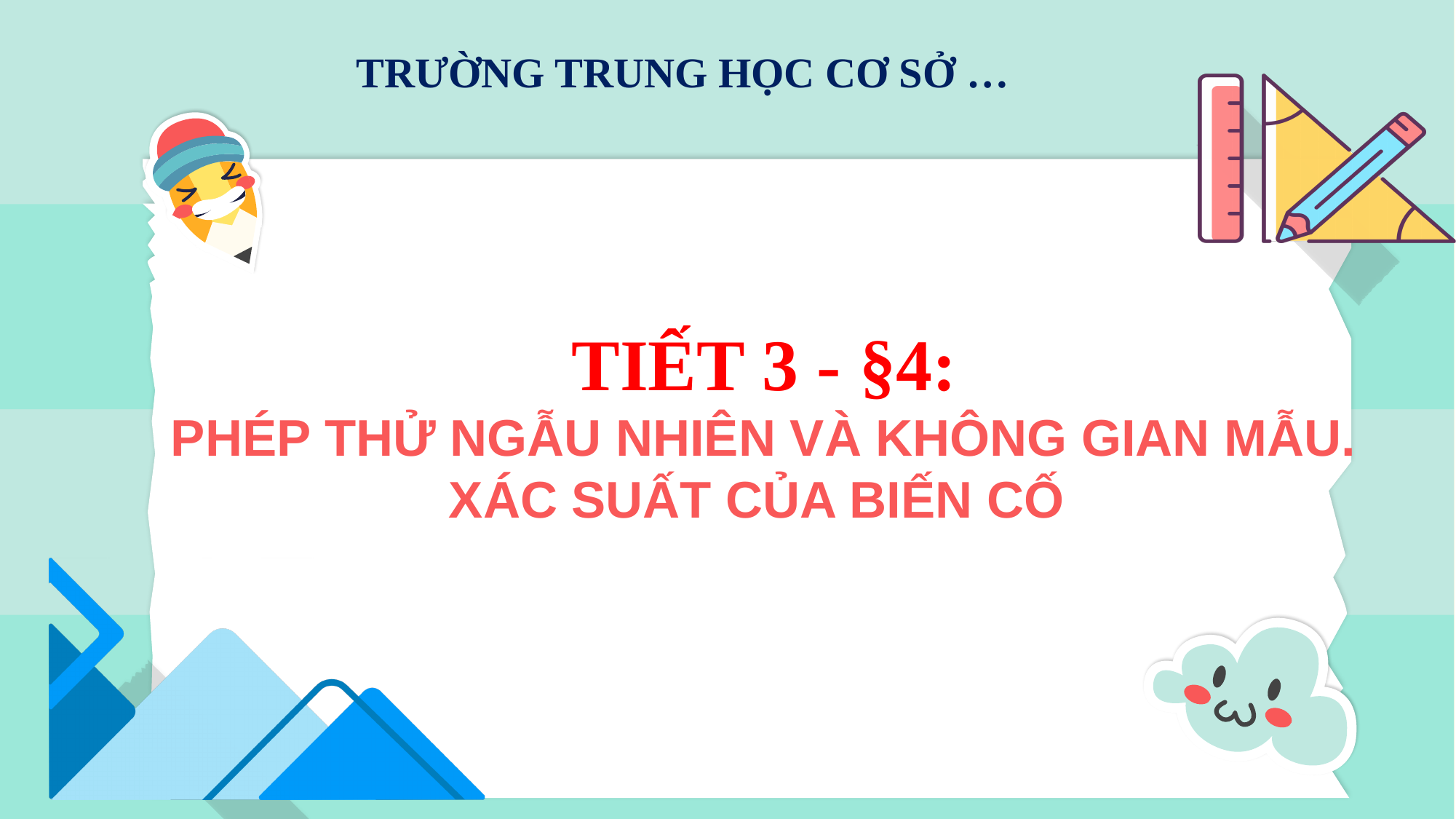

TRƯỜNG TRUNG HỌC CƠ SỞ …

TIẾT 3 - §4:
PHÉP THỬ NGẪU NHIÊN VÀ KHÔNG GIAN MẪU.
XÁC SUẤT CỦA BIẾN CỐ